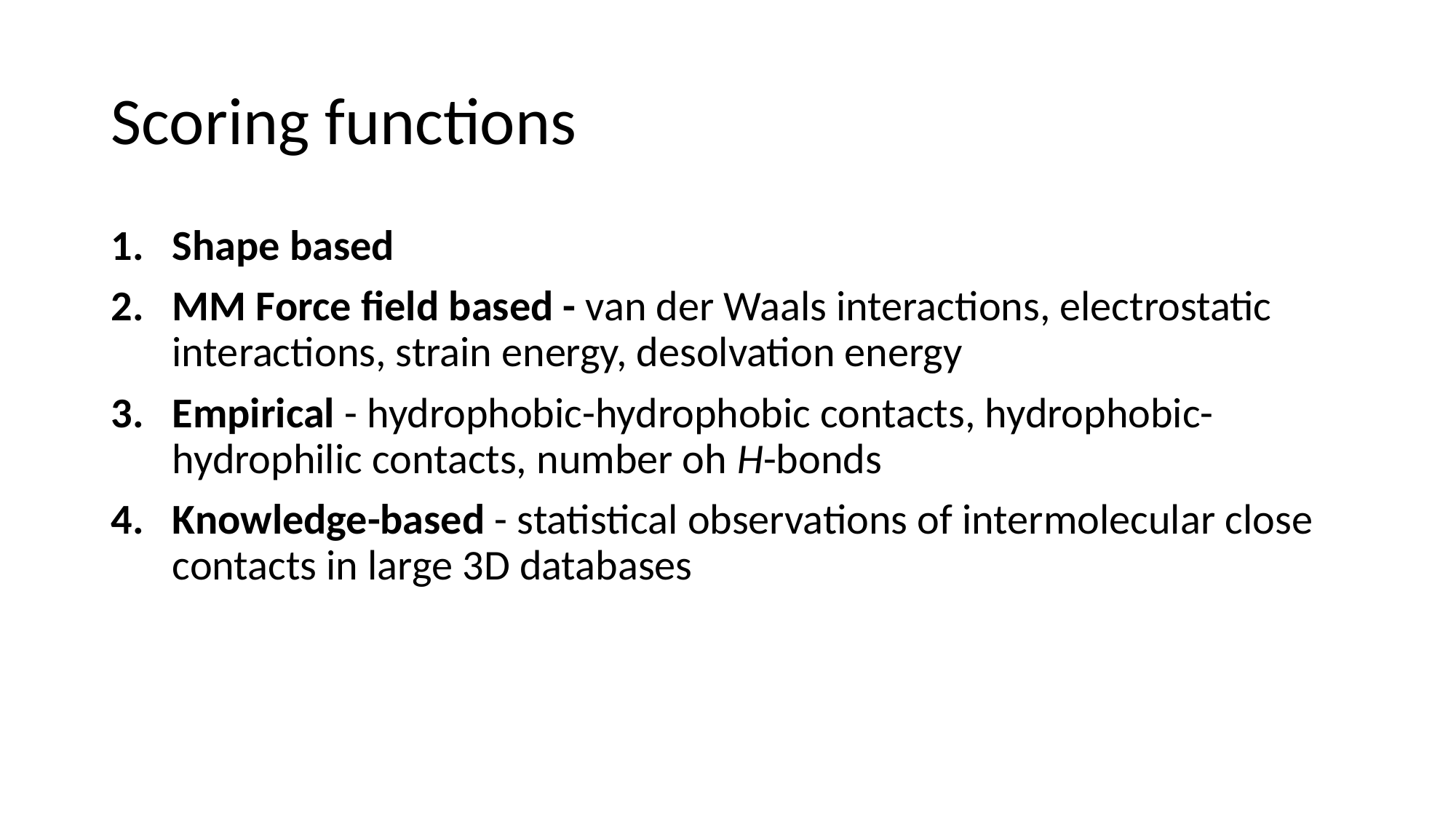

# Scoring functions
Shape based
MM Force field based - van der Waals interactions, electrostatic interactions, strain energy, desolvation energy
Empirical - hydrophobic-hydrophobic contacts, hydrophobic-hydrophilic contacts, number oh H-bonds
Knowledge-based - statistical observations of intermolecular close contacts in large 3D databases